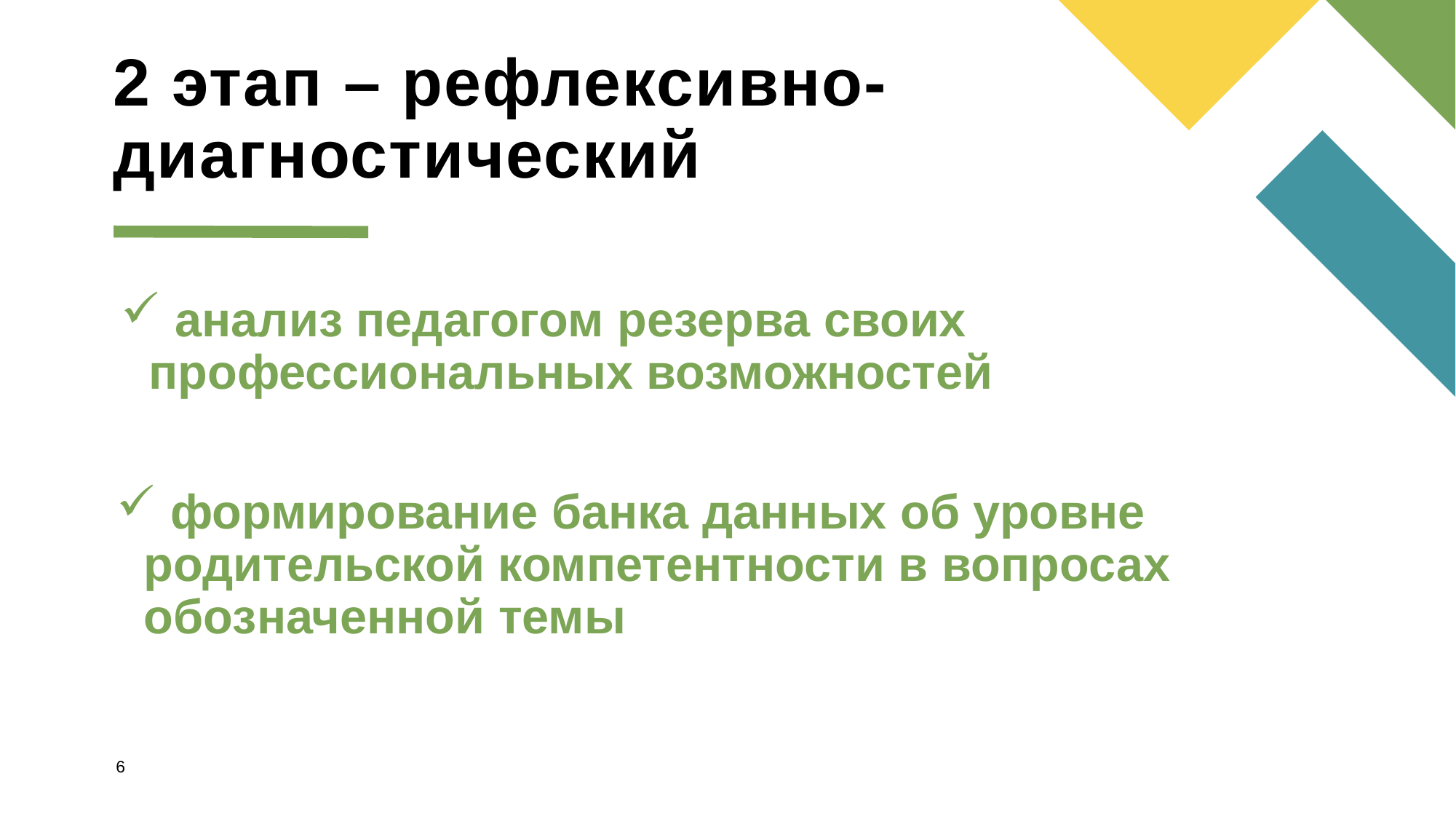

# 2 этап – рефлексивно-диагностический
 анализ педагогом резерва своих профессиональных возможностей
 формирование банка данных об уровне родительской компетентности в вопросах обозначенной темы
6